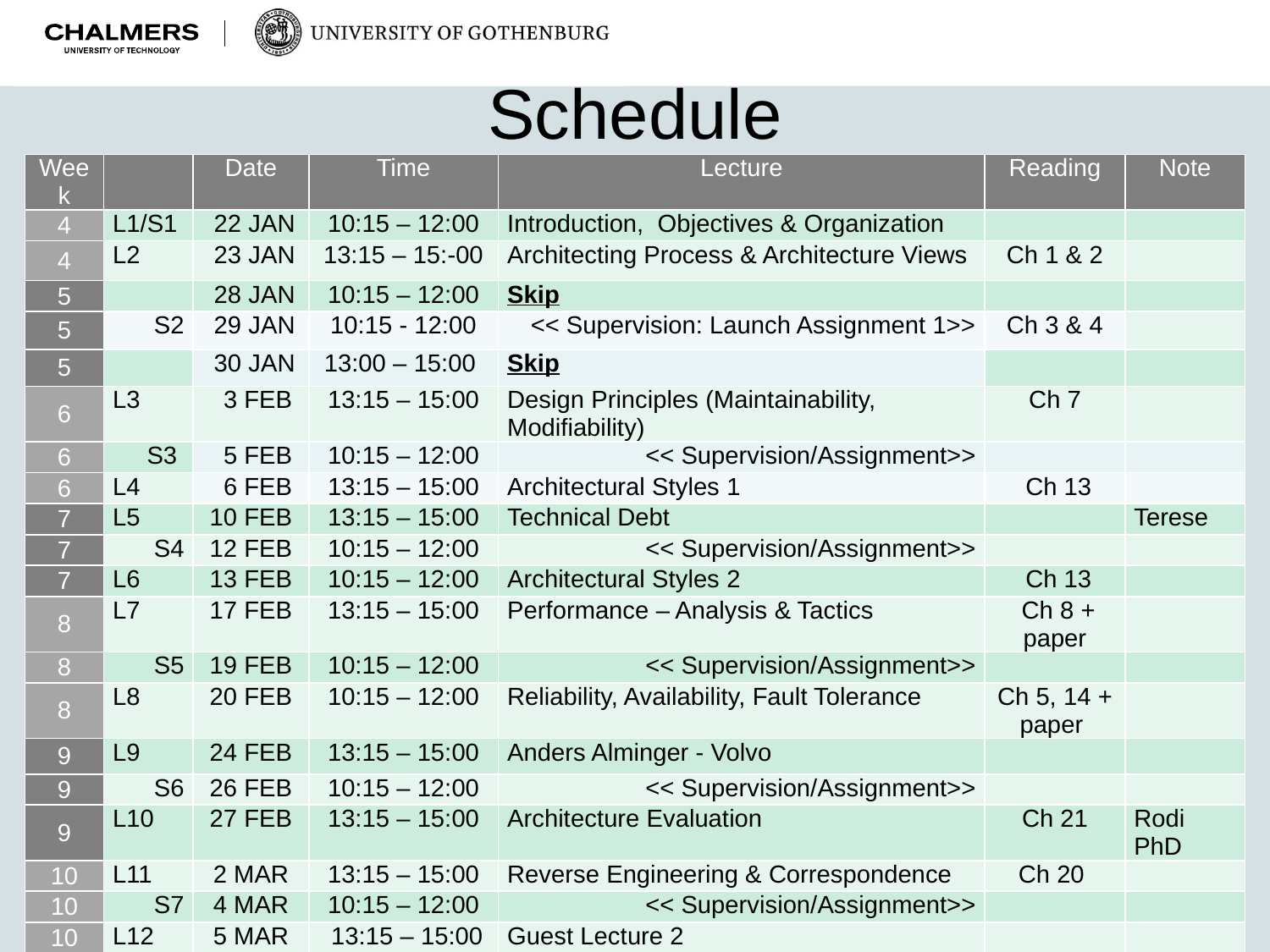

# Schedule
| Week |  | Date | Time | Lecture | Reading | Note |
| --- | --- | --- | --- | --- | --- | --- |
| 4 | L1/S1 | 22 JAN | 10:15 – 12:00 | Introduction, Objectives & Organization |  |  |
| 4 | L2 | 23 JAN | 13:15 – 15:-00 | Architecting Process & Architecture Views | Ch 1 & 2 |  |
| 5 |  | 28 JAN | 10:15 – 12:00 | Skip |  |  |
| 5 | S2 | 29 JAN | 10:15 - 12:00 | << Supervision: Launch Assignment 1>> | Ch 3 & 4 |  |
| 5 |  | 30 JAN | 13:00 – 15:00 | Skip |  |  |
| 6 | L3 | 3 FEB | 13:15 – 15:00 | Design Principles (Maintainability, Modifiability) | Ch 7 |  |
| 6 | S3 | 5 FEB | 10:15 – 12:00 | << Supervision/Assignment>> |  |  |
| 6 | L4 | 6 FEB | 13:15 – 15:00 | Architectural Styles 1 | Ch 13 |  |
| 7 | L5 | 10 FEB | 13:15 – 15:00 | Technical Debt |  | Terese |
| 7 | S4 | 12 FEB | 10:15 – 12:00 | << Supervision/Assignment>> |  |  |
| 7 | L6 | 13 FEB | 10:15 – 12:00 | Architectural Styles 2 | Ch 13 |  |
| 8 | L7 | 17 FEB | 13:15 – 15:00 | Performance – Analysis & Tactics | Ch 8 + paper |  |
| 8 | S5 | 19 FEB | 10:15 – 12:00 | << Supervision/Assignment>> |  |  |
| 8 | L8 | 20 FEB | 10:15 – 12:00 | Reliability, Availability, Fault Tolerance | Ch 5, 14 + paper |  |
| 9 | L9 | 24 FEB | 13:15 – 15:00 | Anders Alminger - Volvo |  |  |
| 9 | S6 | 26 FEB | 10:15 – 12:00 | << Supervision/Assignment>> |  |  |
| 9 | L10 | 27 FEB | 13:15 – 15:00 | Architecture Evaluation | Ch 21 | Rodi PhD |
| 10 | L11 | 2 MAR | 13:15 – 15:00 | Reverse Engineering & Correspondence | Ch 20 |  |
| 10 | S7 | 4 MAR | 10:15 – 12:00 | << Supervision/Assignment>> |  |  |
| 10 | L12 | 5 MAR | 13:15 – 15:00 | Guest Lecture 2 |  |  |